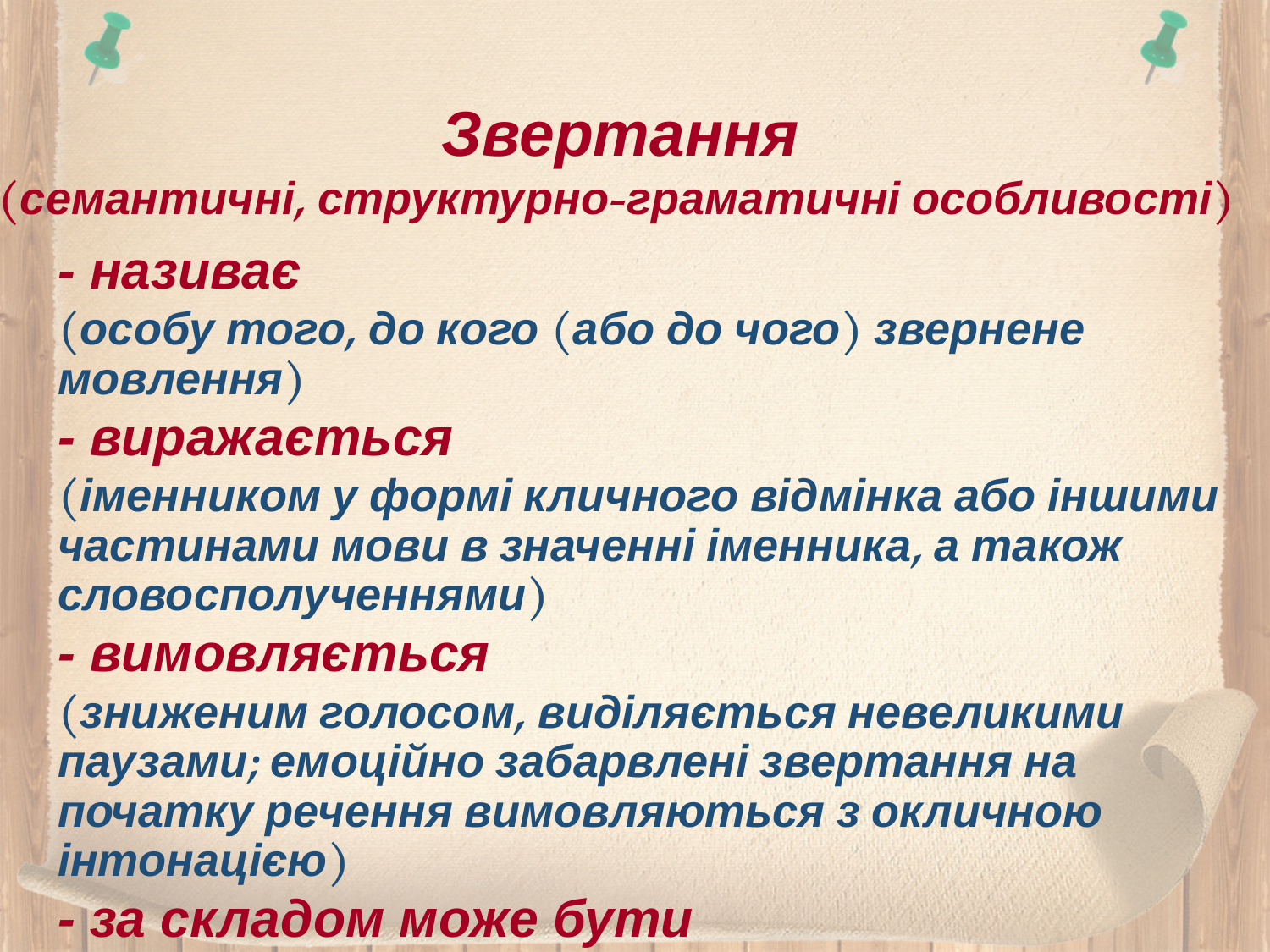

Звертання
(семантичні, структурно-граматичні особливості)
- називає
(особу того, до кого (або до чого) звернене мовлення)
- виражається
(іменником у формі кличного відмінка або іншими частинами мови в значенні іменника, а також словосполученнями)
- вимовляється
(зниженим голосом, виділяється невеликими паузами; емоційно забарвлені звертання на початку речення вимовляються з окличною інтонацією)
- за складом може бути
(непоширене й поширене)